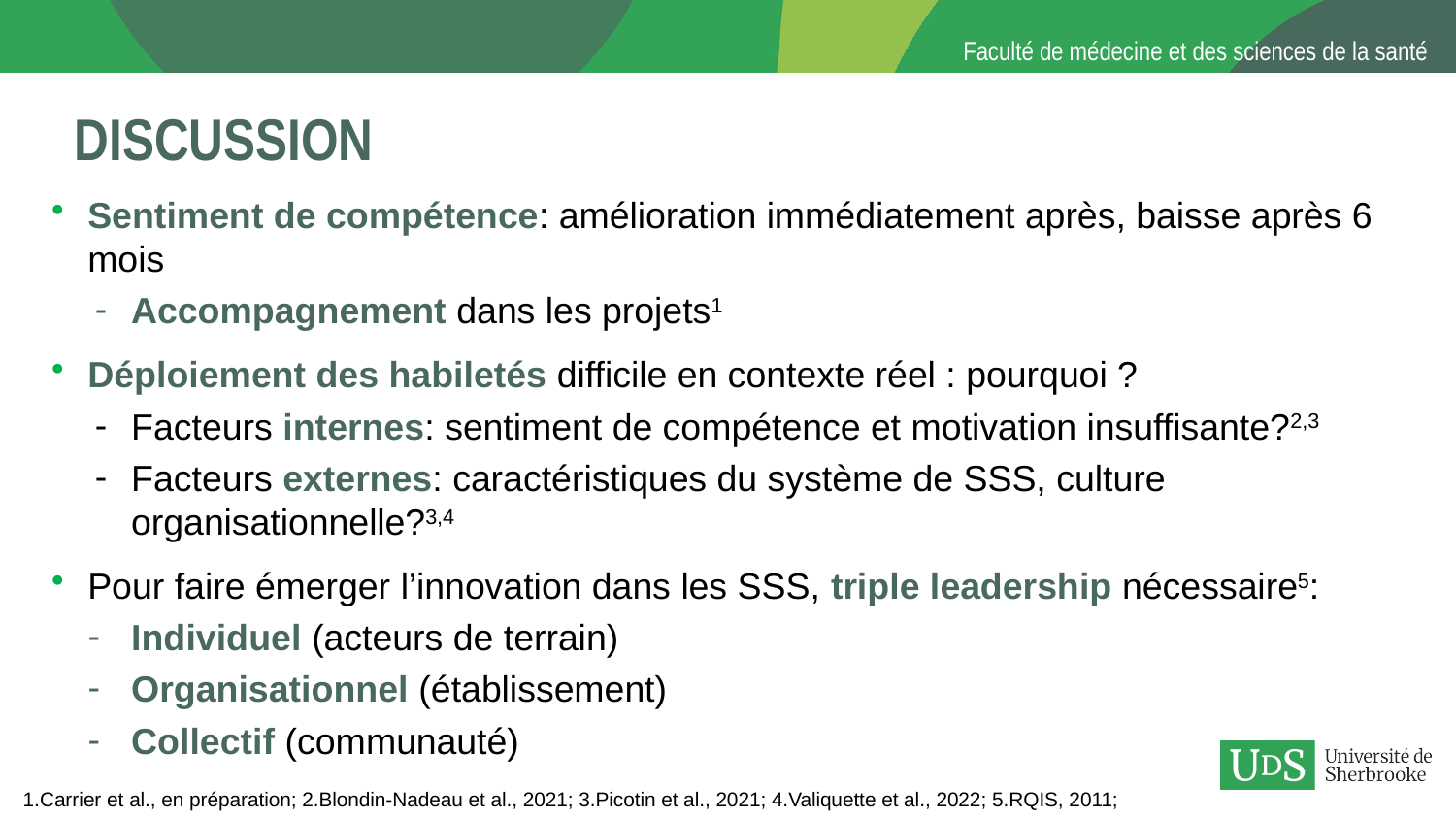

# Discussion
Sentiment de compétence: amélioration immédiatement après, baisse après 6 mois
Accompagnement dans les projets1
Déploiement des habiletés difficile en contexte réel : pourquoi ?
Facteurs internes: sentiment de compétence et motivation insuffisante?2,3
Facteurs externes: caractéristiques du système de SSS, culture organisationnelle?3,4
Pour faire émerger l’innovation dans les SSS, triple leadership nécessaire5:
Individuel (acteurs de terrain)
Organisationnel (établissement)
Collectif (communauté)

1.Carrier et al., en préparation; 2.Blondin-Nadeau et al., 2021; 3.Picotin et al., 2021; 4.Valiquette et al., 2022; 5.RQIS, 2011;